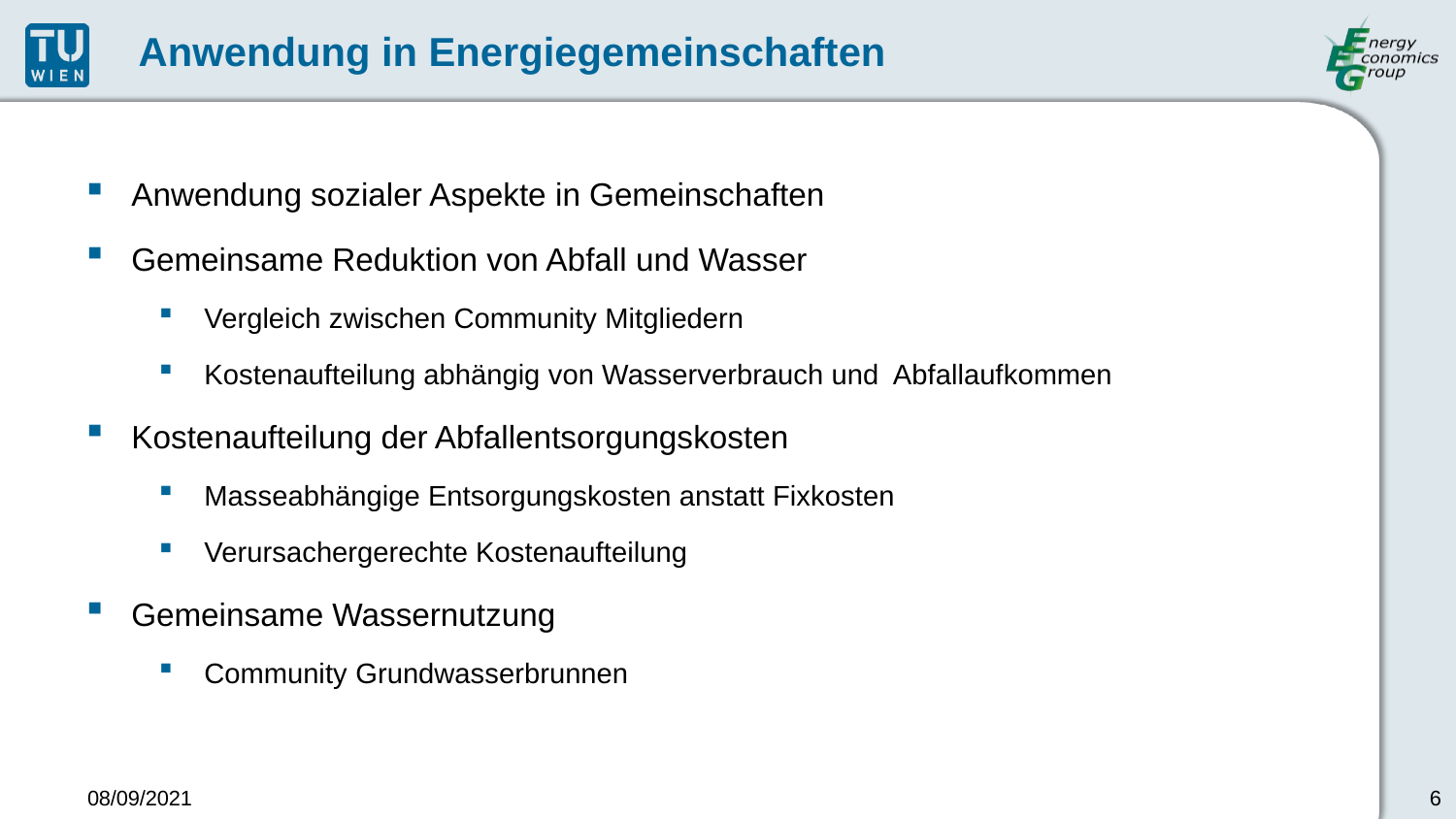

# Anwendung in Energiegemeinschaften
Anwendung sozialer Aspekte in Gemeinschaften
Gemeinsame Reduktion von Abfall und Wasser
Vergleich zwischen Community Mitgliedern
Kostenaufteilung abhängig von Wasserverbrauch und  Abfallaufkommen
Kostenaufteilung der Abfallentsorgungskosten
Masseabhängige Entsorgungskosten anstatt Fixkosten
Verursachergerechte Kostenaufteilung
Gemeinsame Wassernutzung
Community Grundwasserbrunnen
08/09/2021

6